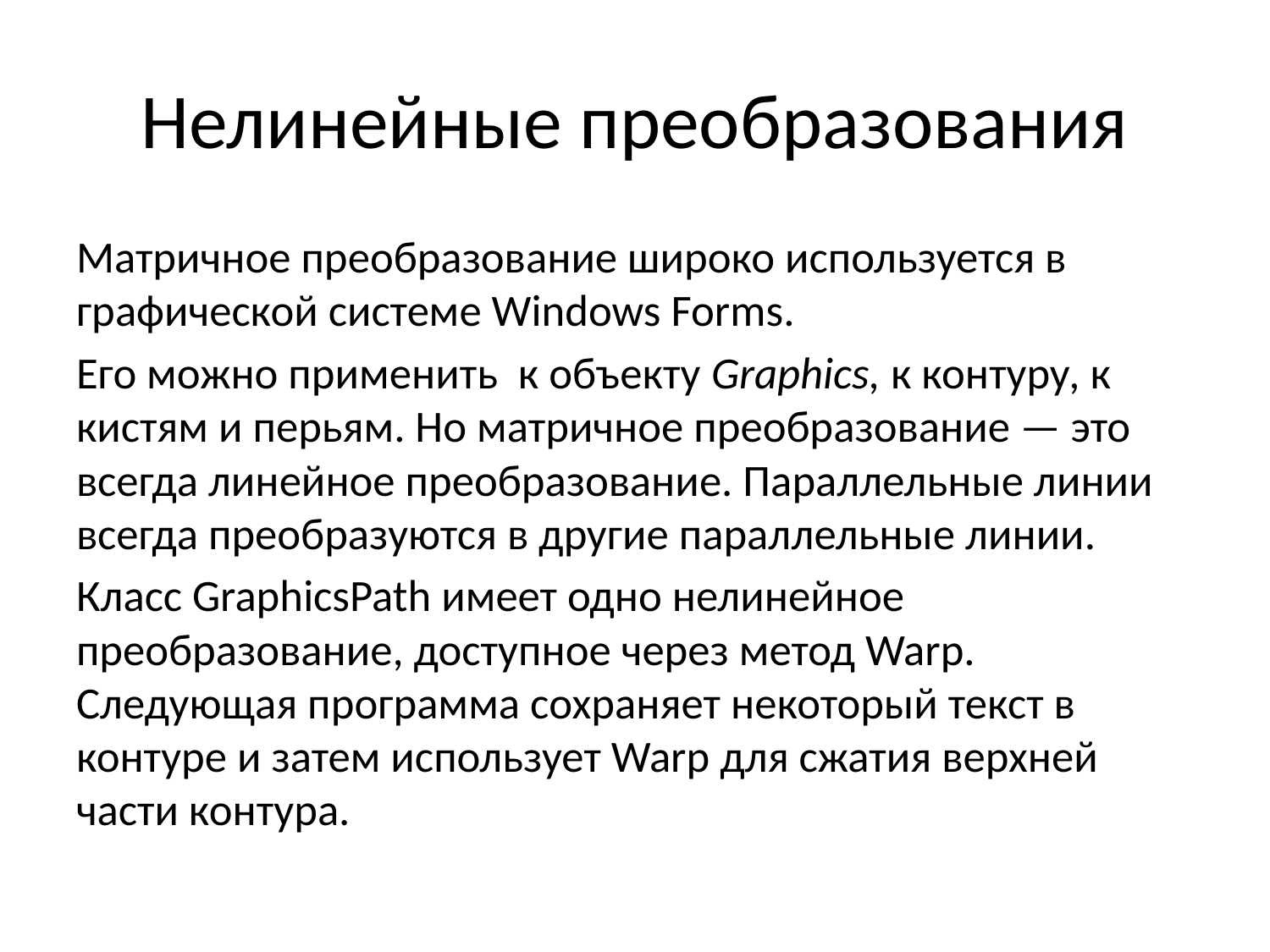

# Нелинейные преобразования
Матричное преобразование широко используется в графической системе Windows Forms.
Его можно применить  к объекту Graphics, к контуру, к кистям и перьям. Но матричное преобразование — это всегда линейное преобразование. Параллельные линии всегда преобразуются в другие параллельные линии.
Класс GraphicsPath имеет одно нелинейное преобразование, доступное через метод Warp. Следующая программа сохраняет некоторый текст в контуре и затем использует Warp для сжатия верхней части контура.